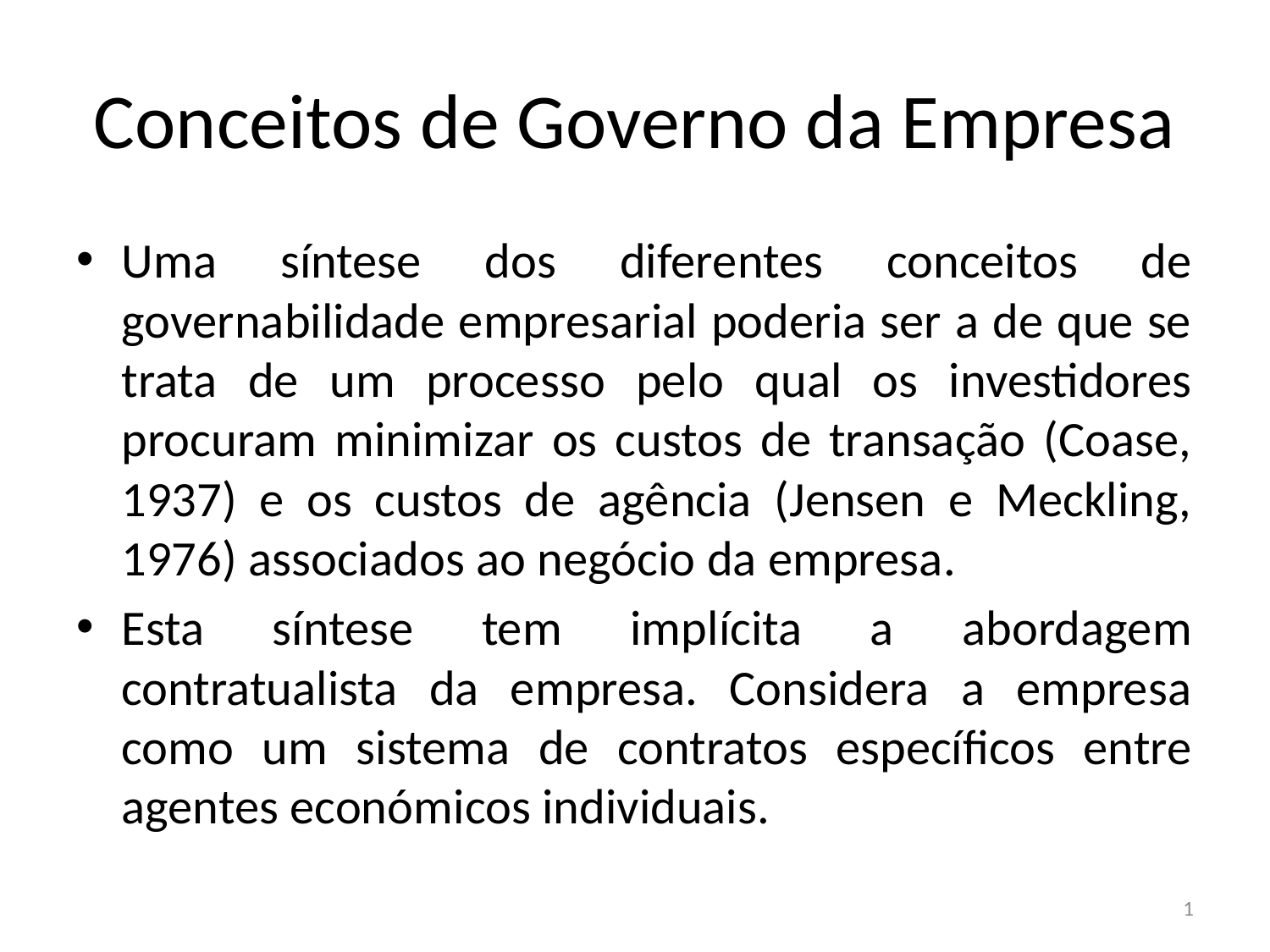

# Conceitos de Governo da Empresa
Uma síntese dos diferentes conceitos de governabilidade empresarial poderia ser a de que se trata de um processo pelo qual os investidores procuram minimizar os custos de transação (Coase, 1937) e os custos de agência (Jensen e Meckling, 1976) associados ao negócio da empresa.
Esta síntese tem implícita a abordagem contratualista da empresa. Considera a empresa como um sistema de contratos específicos entre agentes económicos individuais.
1